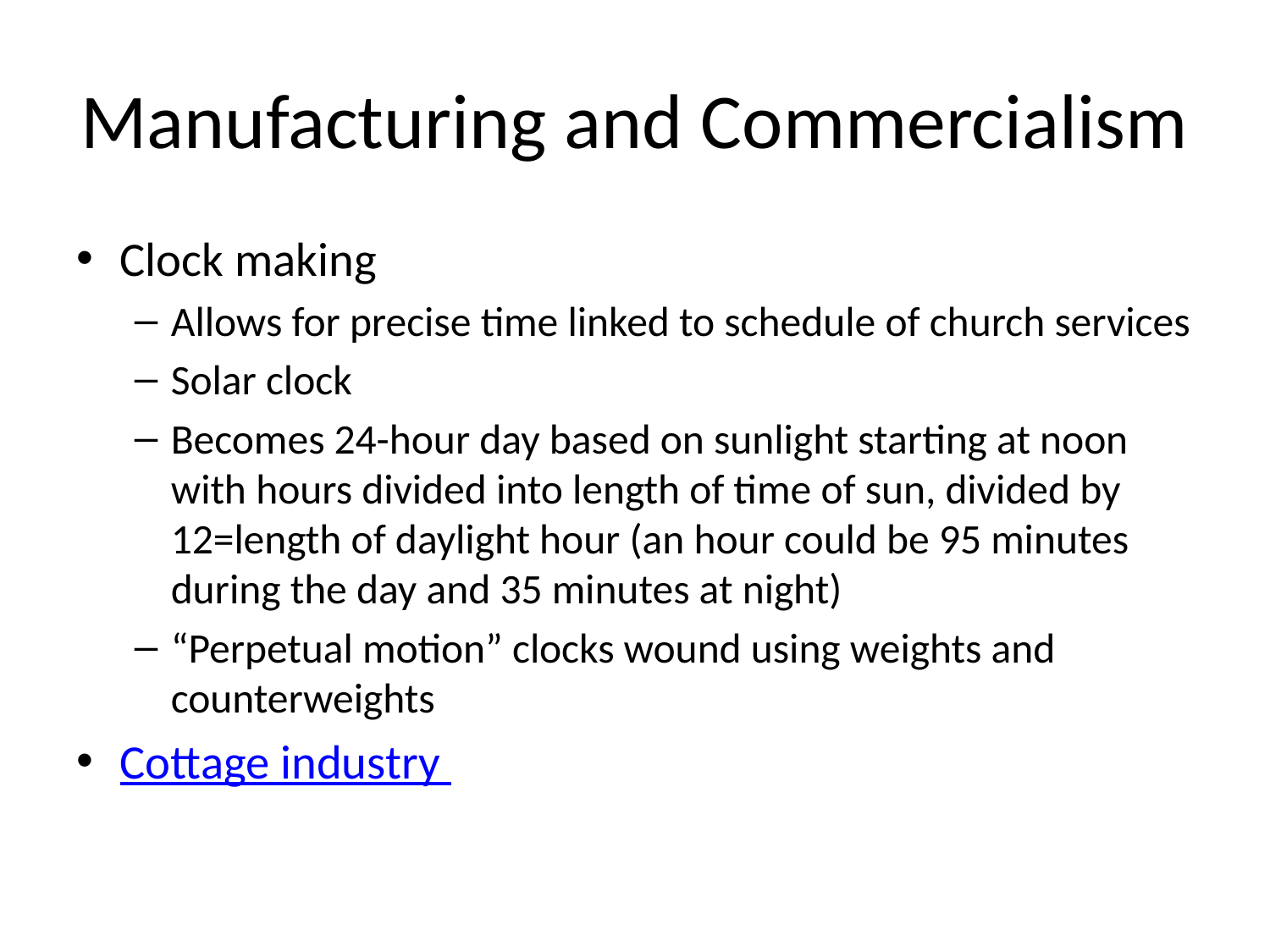

# Manufacturing and Commercialism
Clock making
Allows for precise time linked to schedule of church services
Solar clock
Becomes 24-hour day based on sunlight starting at noon with hours divided into length of time of sun, divided by 12=length of daylight hour (an hour could be 95 minutes during the day and 35 minutes at night)
“Perpetual motion” clocks wound using weights and counterweights
Cottage industry